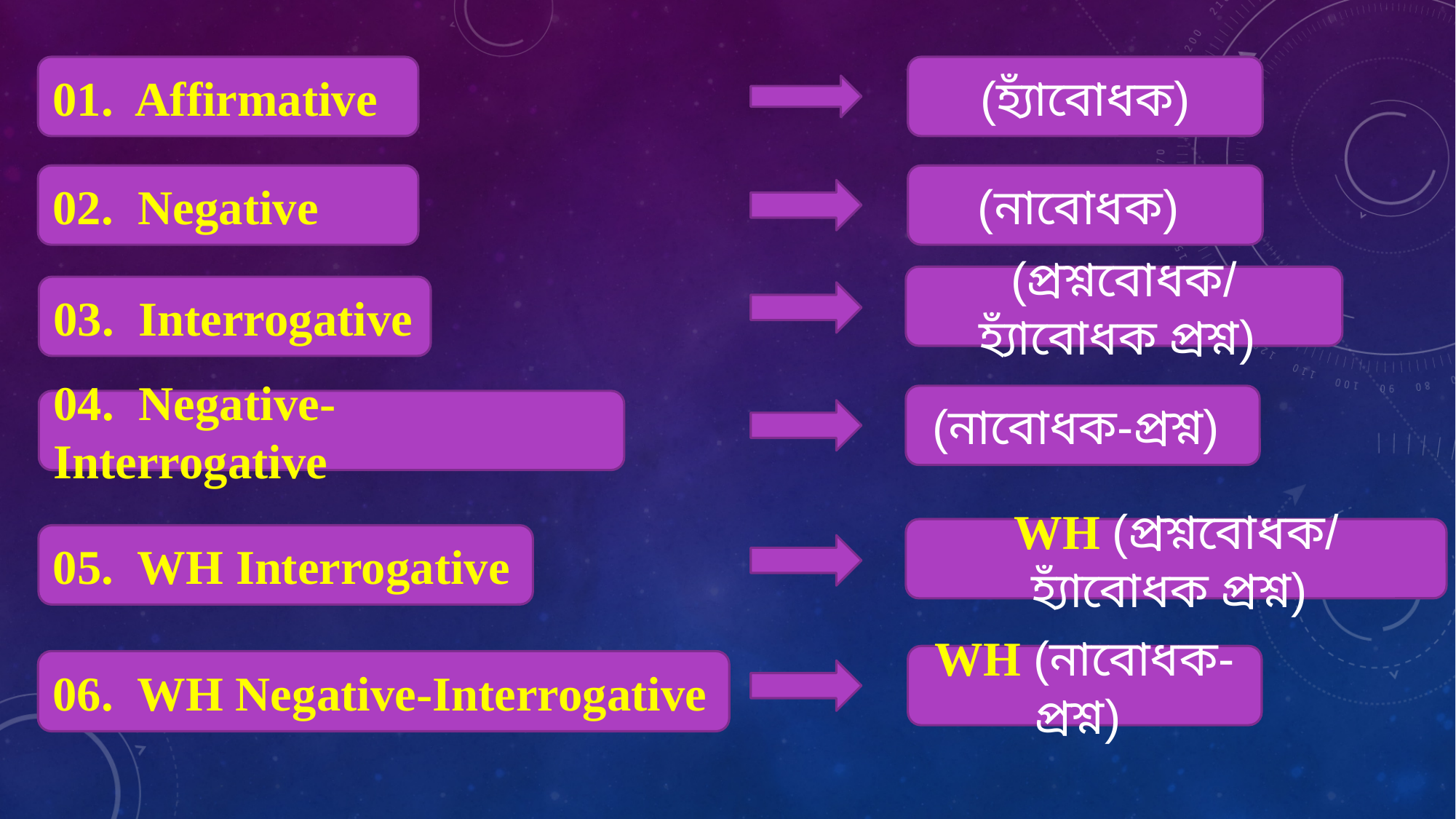

(হ্যাঁবোধক)
01.  Affirmative

(নাবোধক)
02.  Negative

(প্রশ্নবোধক/ হ্যাঁবোধক প্রশ্ন)
03.  Interrogative

(নাবোধক-প্রশ্ন)
04.  Negative-Interrogative

WH (প্রশ্নবোধক/ হ্যাঁবোধক প্রশ্ন)

05.  WH Interrogative

WH (নাবোধক-প্রশ্ন)

06.  WH Negative-Interrogative